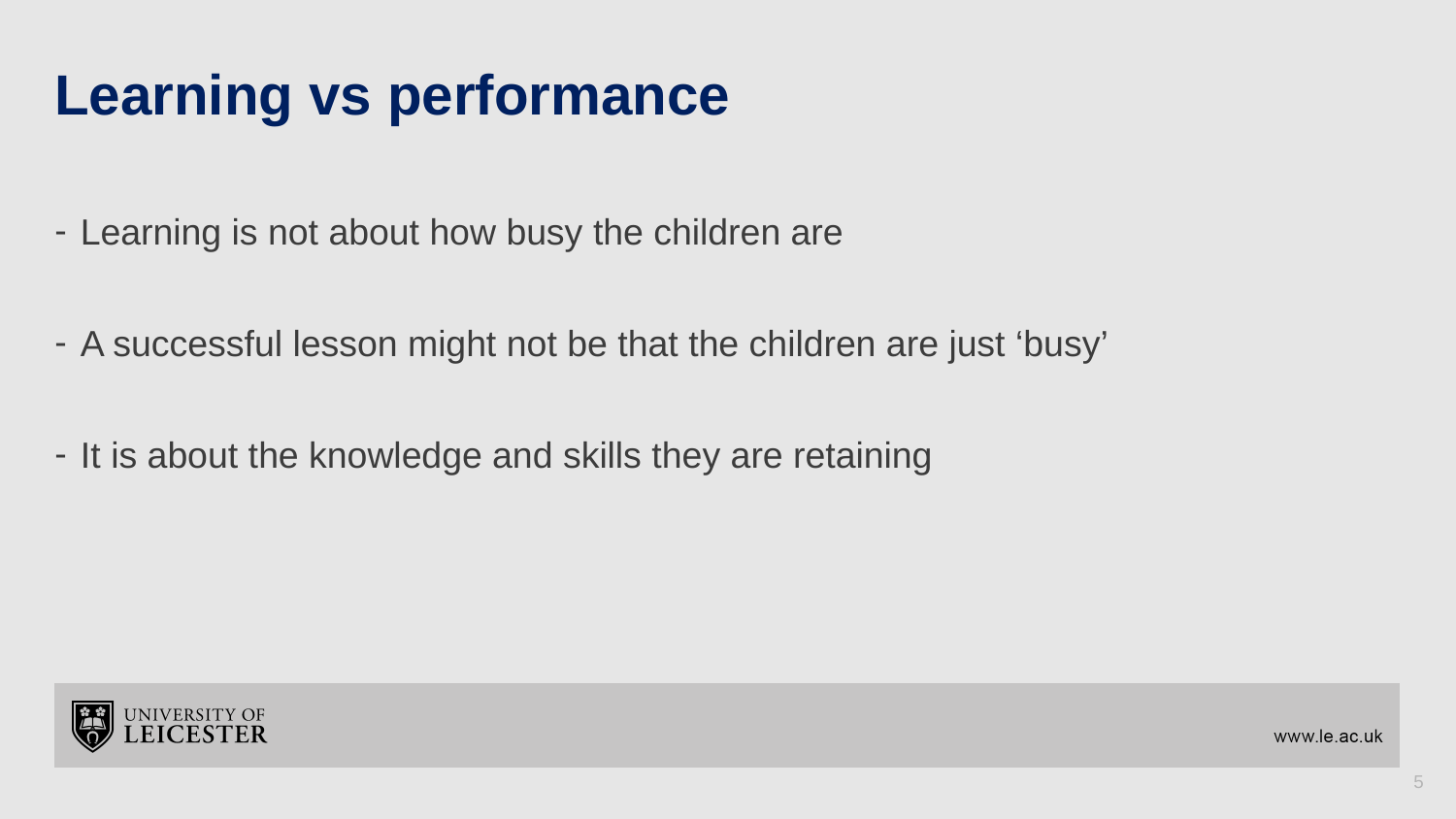

# Learning vs performance

Learning is not about how busy the children are

A successful lesson might not be that the children are just ‘busy’

It is about the knowledge and skills they are retaining

5